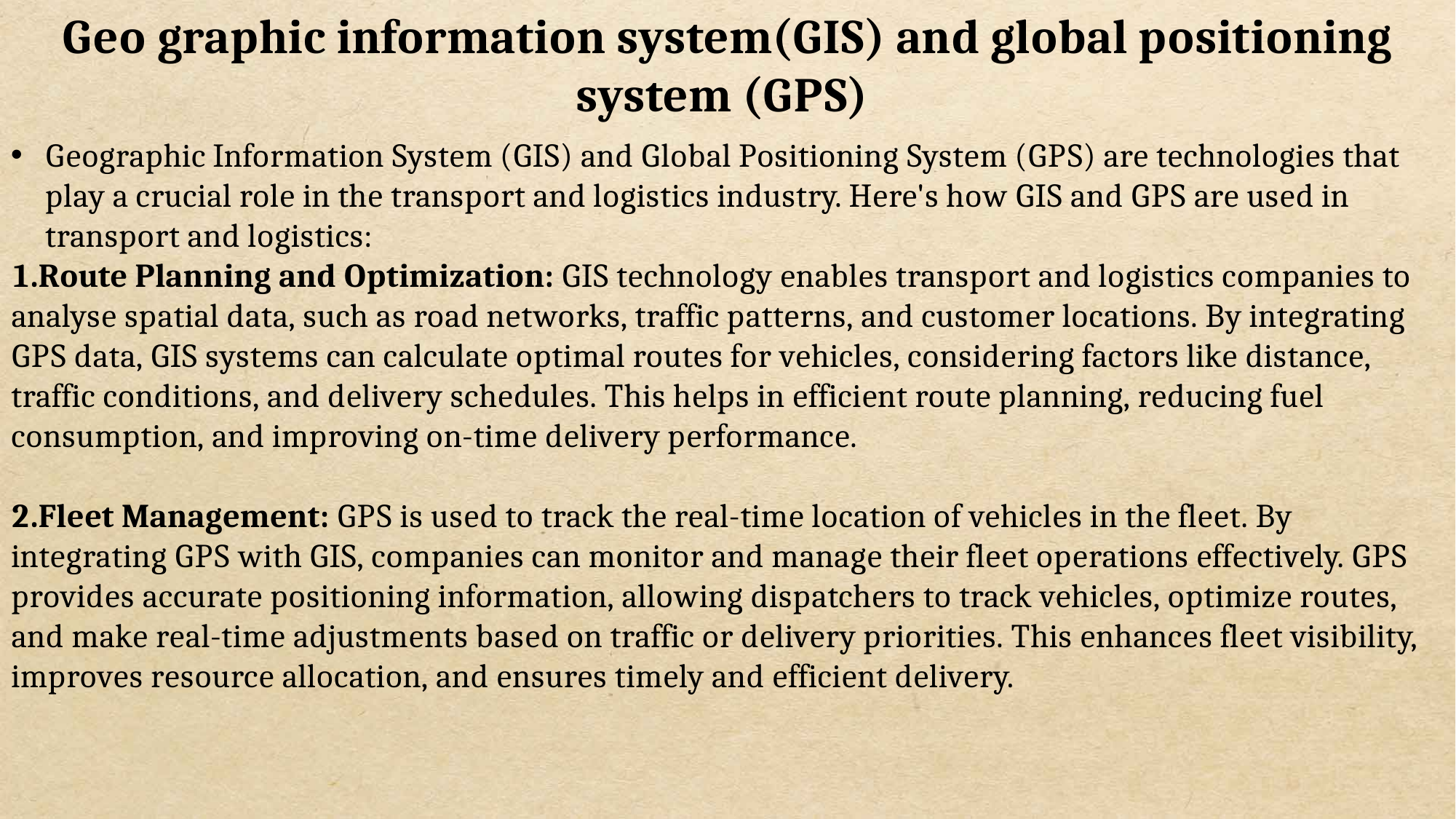

Geo graphic information system(GIS) and global positioning system (GPS)
Geographic Information System (GIS) and Global Positioning System (GPS) are technologies that play a crucial role in the transport and logistics industry. Here's how GIS and GPS are used in transport and logistics:
Route Planning and Optimization: GIS technology enables transport and logistics companies to analyse spatial data, such as road networks, traffic patterns, and customer locations. By integrating GPS data, GIS systems can calculate optimal routes for vehicles, considering factors like distance, traffic conditions, and delivery schedules. This helps in efficient route planning, reducing fuel consumption, and improving on-time delivery performance.

Fleet Management: GPS is used to track the real-time location of vehicles in the fleet. By integrating GPS with GIS, companies can monitor and manage their fleet operations effectively. GPS provides accurate positioning information, allowing dispatchers to track vehicles, optimize routes, and make real-time adjustments based on traffic or delivery priorities. This enhances fleet visibility, improves resource allocation, and ensures timely and efficient delivery.